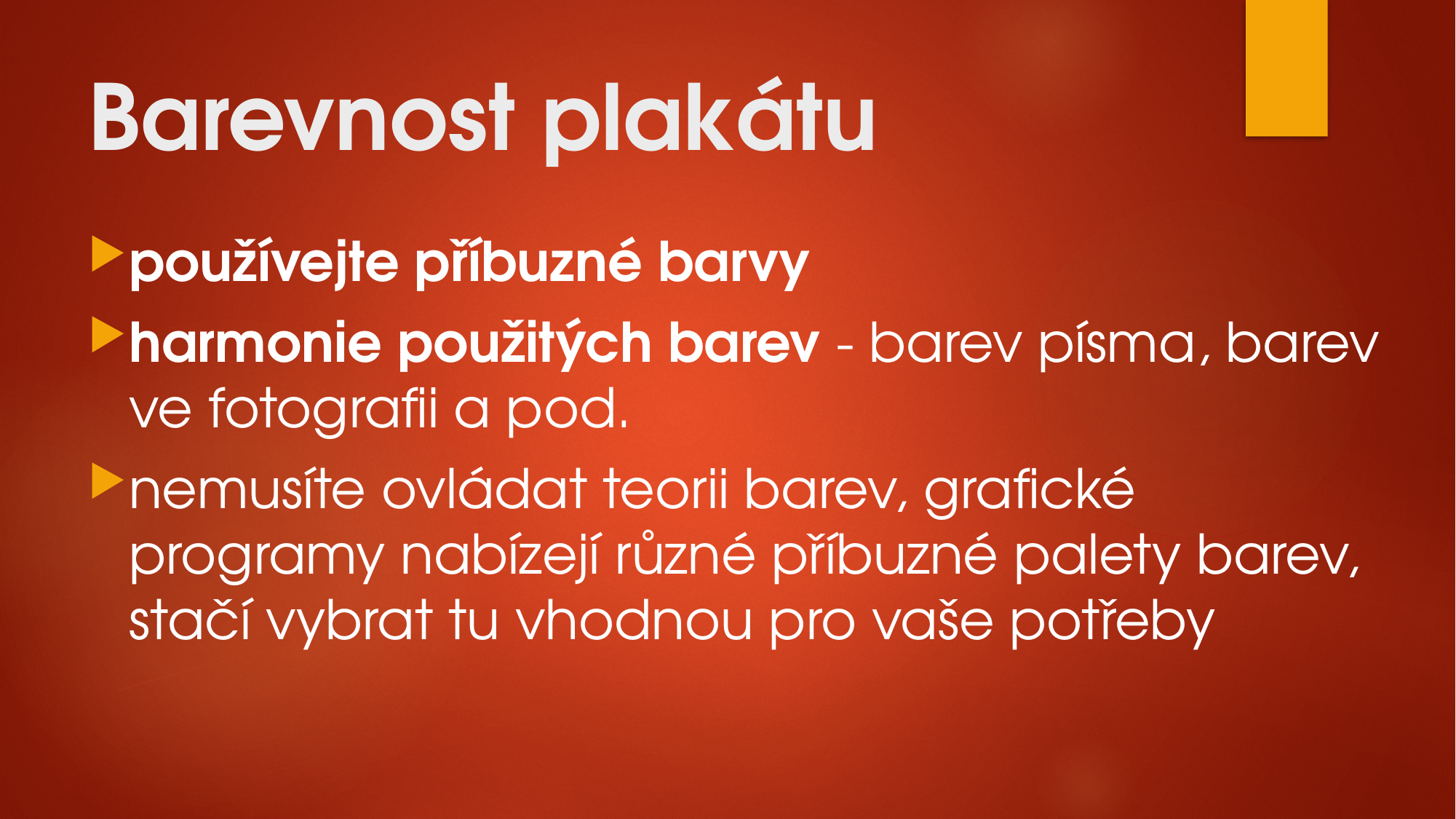

# Barevnost plakátu
používejte příbuzné barvy
harmonie použitých barev - barev písma, barev ve fotografii a pod.
nemusíte ovládat teorii barev, grafické programy nabízejí různé příbuzné palety barev, stačí vybrat tu vhodnou pro vaše potřeby